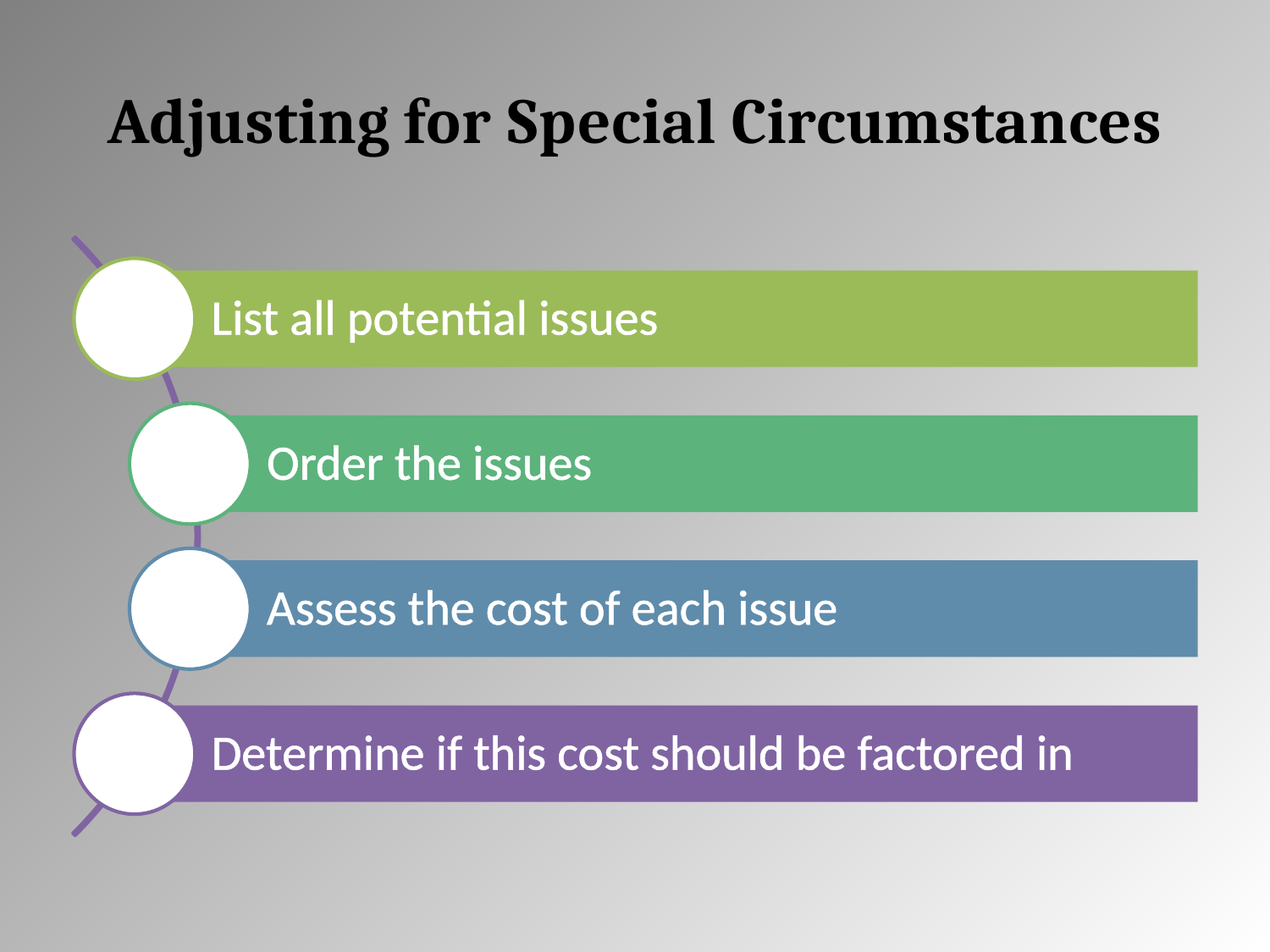

# Adjusting for Special Circumstances
List all potential issues
Order the issues
Assess the cost of each issue
Determine if this cost should be factored in